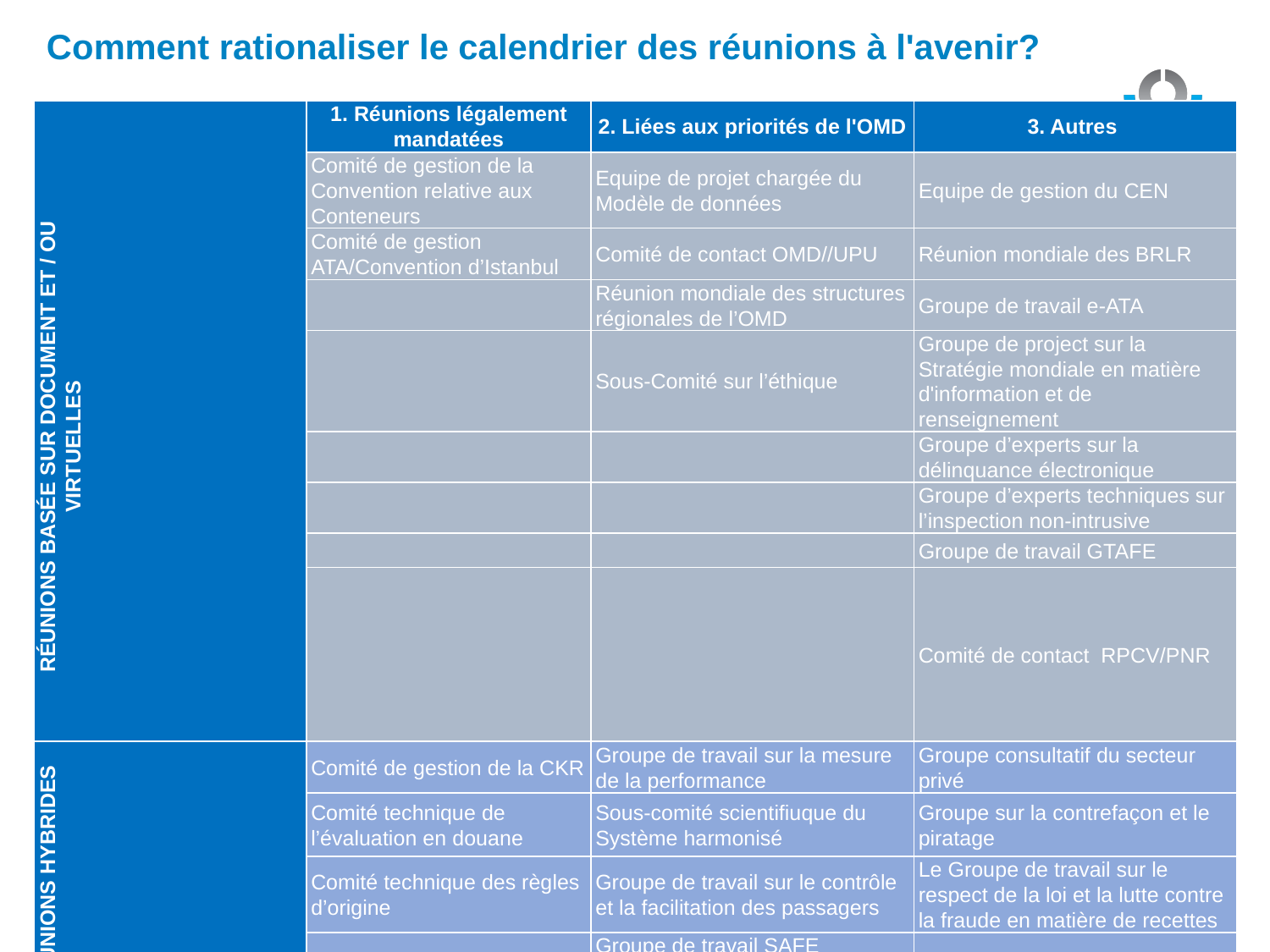

# Comment rationaliser le calendrier des réunions à l'avenir?
|  | 1. Réunions légalement mandatées | 2. Liées aux priorités de l'OMD | 3. Autres |
| --- | --- | --- | --- |
| RÉUNIONS BASÉE SUR DOCUMENT ET / OU VIRTUELLES | Comité de gestion de la Convention relative aux Conteneurs | Equipe de projet chargée du Modèle de données | Equipe de gestion du CEN |
|  | Comité de gestion ATA/Convention d’Istanbul | Comité de contact OMD//UPU | Réunion mondiale des BRLR |
|  |  | Réunion mondiale des structures régionales de l’OMD | Groupe de travail e-ATA |
|  |  | Sous-Comité sur l’éthique | Groupe de project sur la Stratégie mondiale en matière d'information et de renseignement |
|  |  |  | Groupe d’experts sur la délinquance électronique |
|  |  |  | Groupe d’experts techniques sur l’inspection non-intrusive |
|  |  |  | Groupe de travail GTAFE |
|  |  |  | Comité de contact RPCV/PNR |
| RÉUNIONS HYBRIDES | Comité de gestion de la CKR | Groupe de travail sur la mesure de la performance | Groupe consultatif du secteur privé |
|  | Comité technique de l’évaluation en douane | Sous-comité scientifiuque du Système harmonisé | Groupe sur la contrefaçon et le piratage |
|  | Comité technique des règles d’origine | Groupe de travail sur le contrôle et la facilitation des passagers | Le Groupe de travail sur le respect de la loi et la lutte contre la fraude en matière de recettes |
|  |  | Groupe de travail SAFE |  |
|  |  | Sous-comité de revision du Système harmonisé |  |
| RÉUNIONS EN FACE À FACE | Conseil | Comité de la lute contre la fraude |  |
|  | Comité technique permanent | Comité du renforcement des capacités |  |
|  | Comité du Systeme harmonisé | Comité d’Audit |  |
|  | Comité financier |  |  |
|  | Commission de politique générale |  |  |
|  |  |  |  |
Working Methods and Prioritization
6